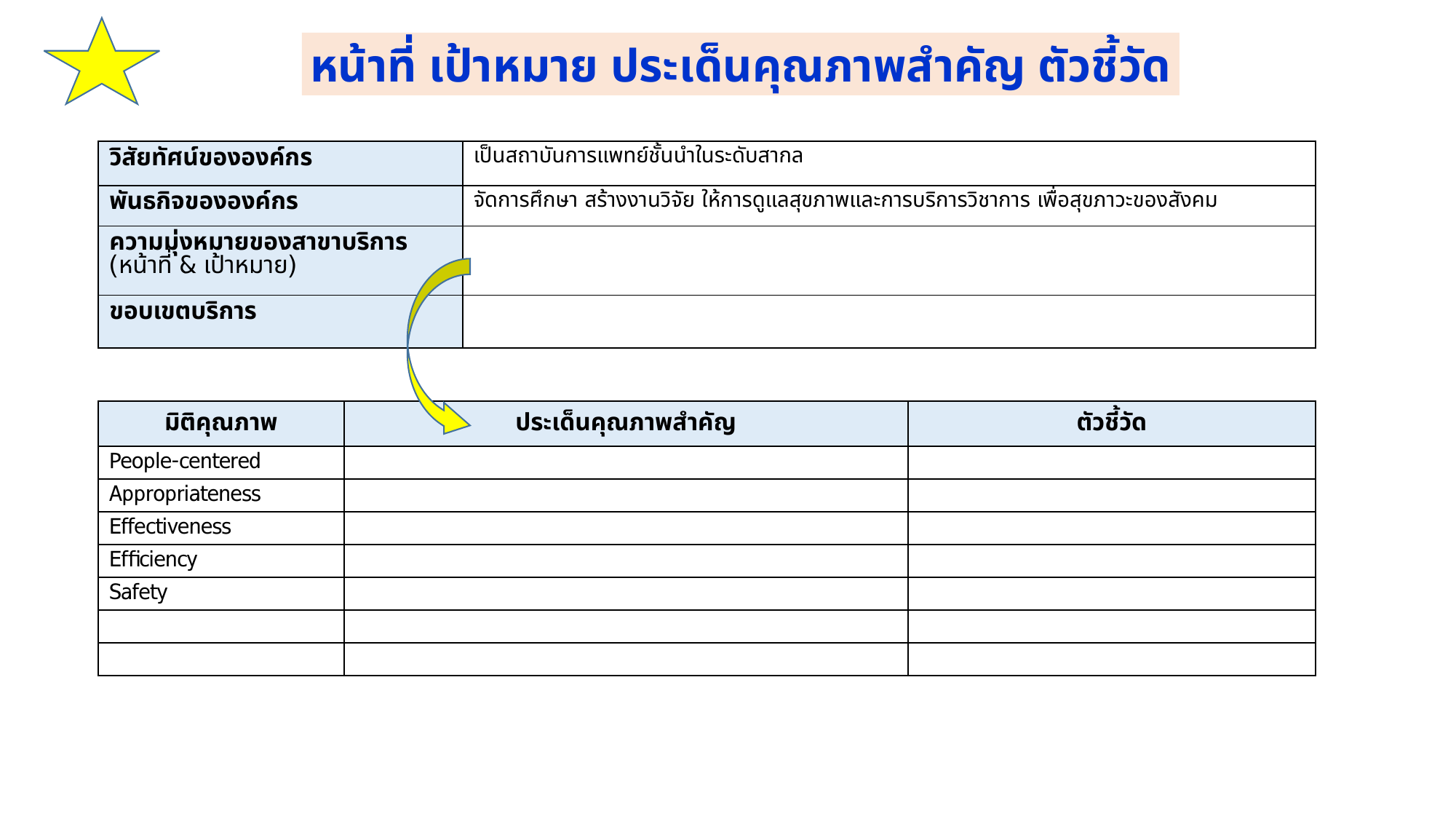

หน้าที่ เป้าหมาย ประเด็นคุณภาพสำคัญ ตัวชี้วัด
| วิสัยทัศน์ขององค์กร | เป็นสถาบันการแพทย์ชั้นนำในระดับสากล |
| --- | --- |
| พันธกิจขององค์กร | จัดการศึกษา สร้างงานวิจัย ให้การดูแลสุขภาพและการบริการวิชาการ เพื่อสุขภาวะของสังคม |
| ความมุ่งหมายของสาขาบริการ (หน้าที่ & เป้าหมาย) |  |
| ขอบเขตบริการ |  |

| มิติคุณภาพ | ประเด็นคุณภาพสำคัญ | ตัวชี้วัด |
| --- | --- | --- |
| People-centered |  |  |
| Appropriateness |  |  |
| Effectiveness |  |  |
| Efficiency |  |  |
| Safety |  |  |
|  |  |  |
|  |  |  |